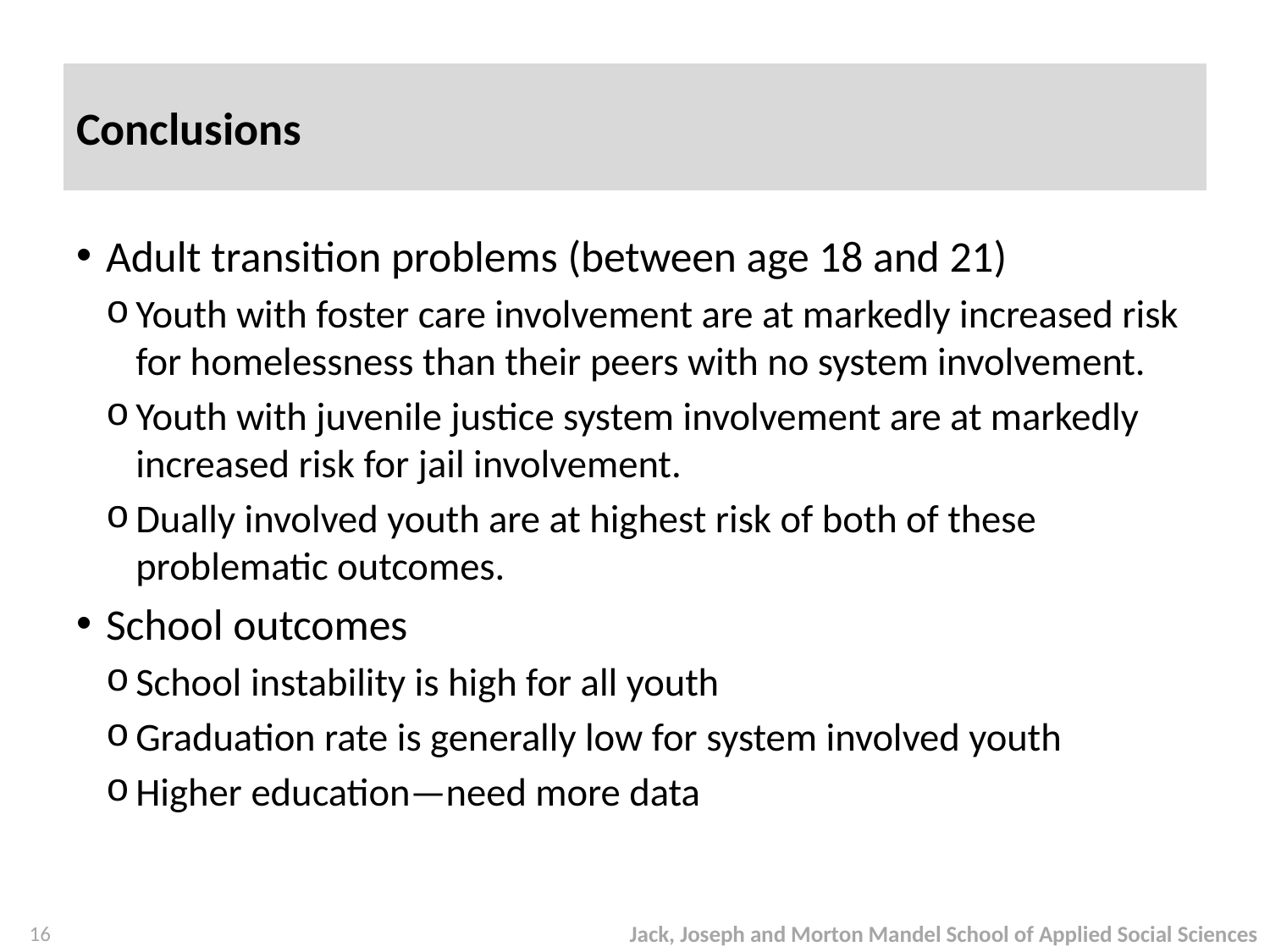

# Conclusions
Adult transition problems (between age 18 and 21)
Youth with foster care involvement are at markedly increased risk for homelessness than their peers with no system involvement.
Youth with juvenile justice system involvement are at markedly increased risk for jail involvement.
Dually involved youth are at highest risk of both of these problematic outcomes.
School outcomes
School instability is high for all youth
Graduation rate is generally low for system involved youth
Higher education—need more data